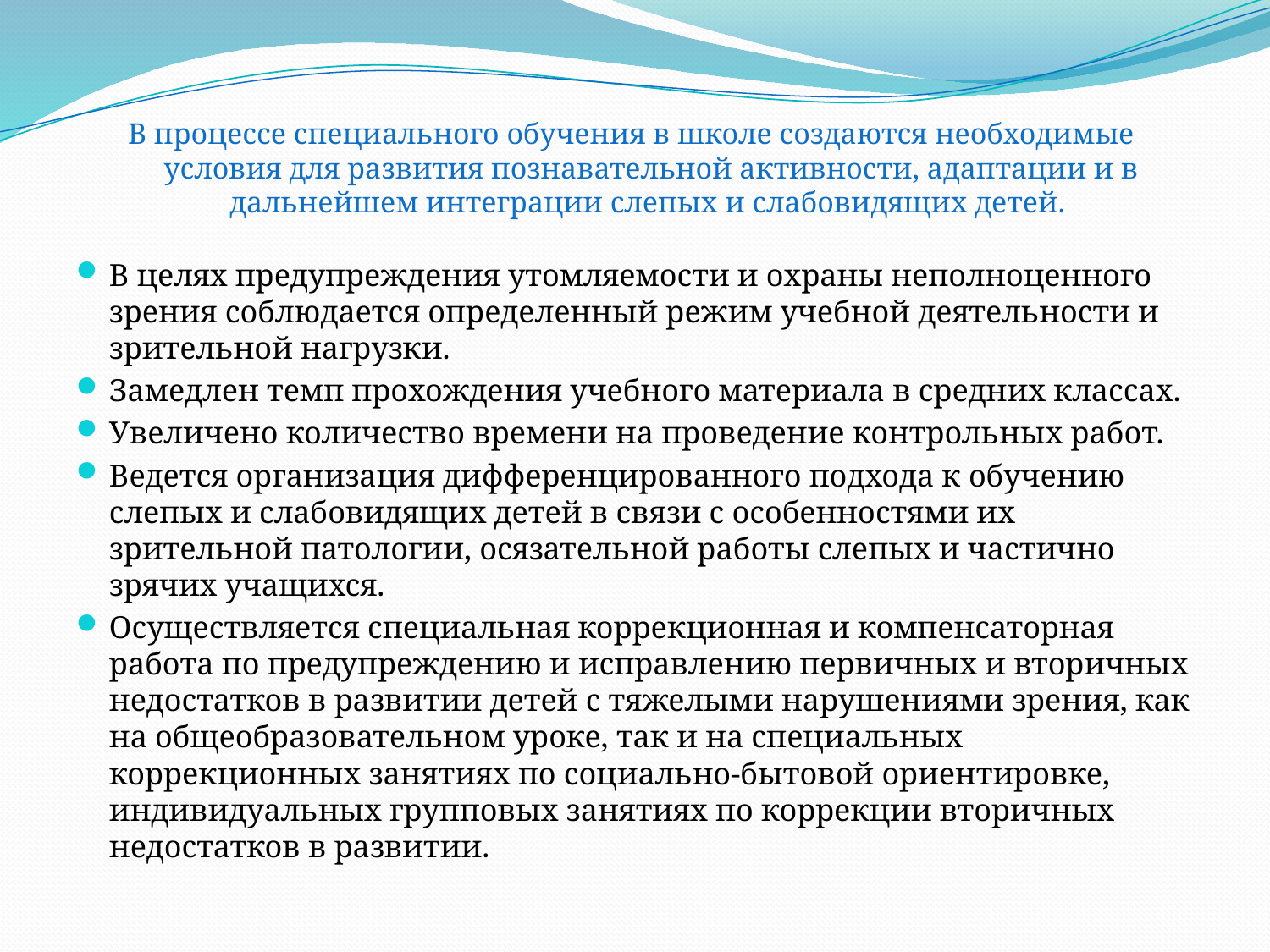

#
В процессе специального обучения в школе создаются необходимые  условия для развития познавательной активности, адаптации и в дальнейшем интеграции слепых и слабовидящих детей.

В целях предупреждения утомляемости и охраны неполноценного зрения соблюдается определенный режим учебной деятельности и зрительной нагрузки.
Замедлен темп прохождения учебного материала в средних классах.
Увеличено количество времени на проведение контрольных работ.
Ведется организация дифференцированного подхода к обучению слепых и слабовидящих детей в связи с особенностями их зрительной патологии, осязательной работы слепых и частично зрячих учащихся.
Осуществляется специальная коррекционная и компенсаторная работа по предупреждению и исправлению первичных и вторичных недостатков в развитии детей с тяжелыми нарушениями зрения, как на общеобразовательном уроке, так и на специальных коррекционных занятиях по социально-бытовой ориентировке, индивидуальных групповых занятиях по коррекции вторичных недостатков в развитии.